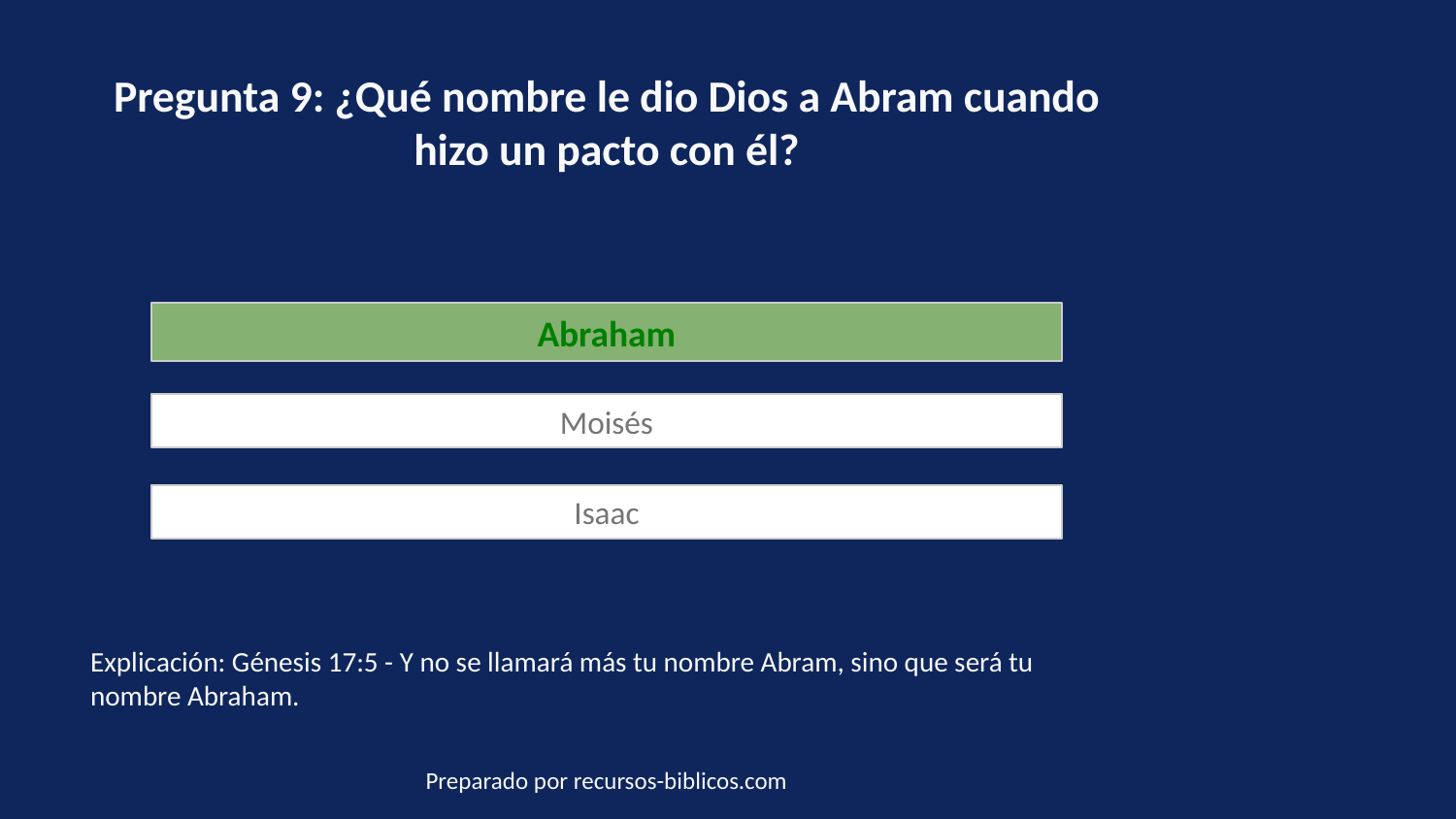

Pregunta 9: ¿Qué nombre le dio Dios a Abram cuando hizo un pacto con él?
Abraham
Moisés
Isaac
Explicación: Génesis 17:5 - Y no se llamará más tu nombre Abram, sino que será tu nombre Abraham.
Preparado por recursos-biblicos.com